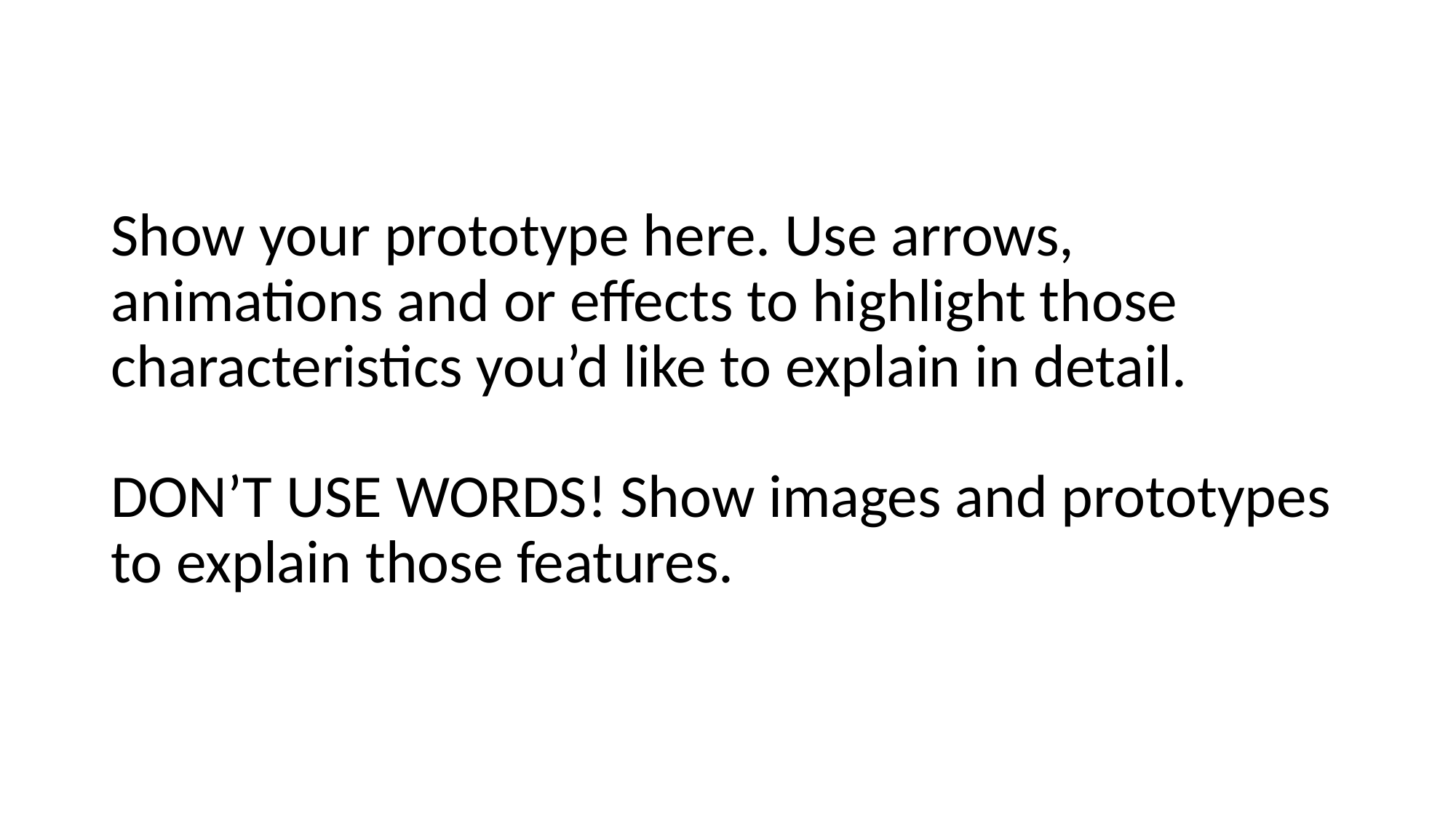

# Show your prototype here. Use arrows, animations and or effects to highlight those characteristics you’d like to explain in detail.
DON’T USE WORDS! Show images and prototypes to explain those features.